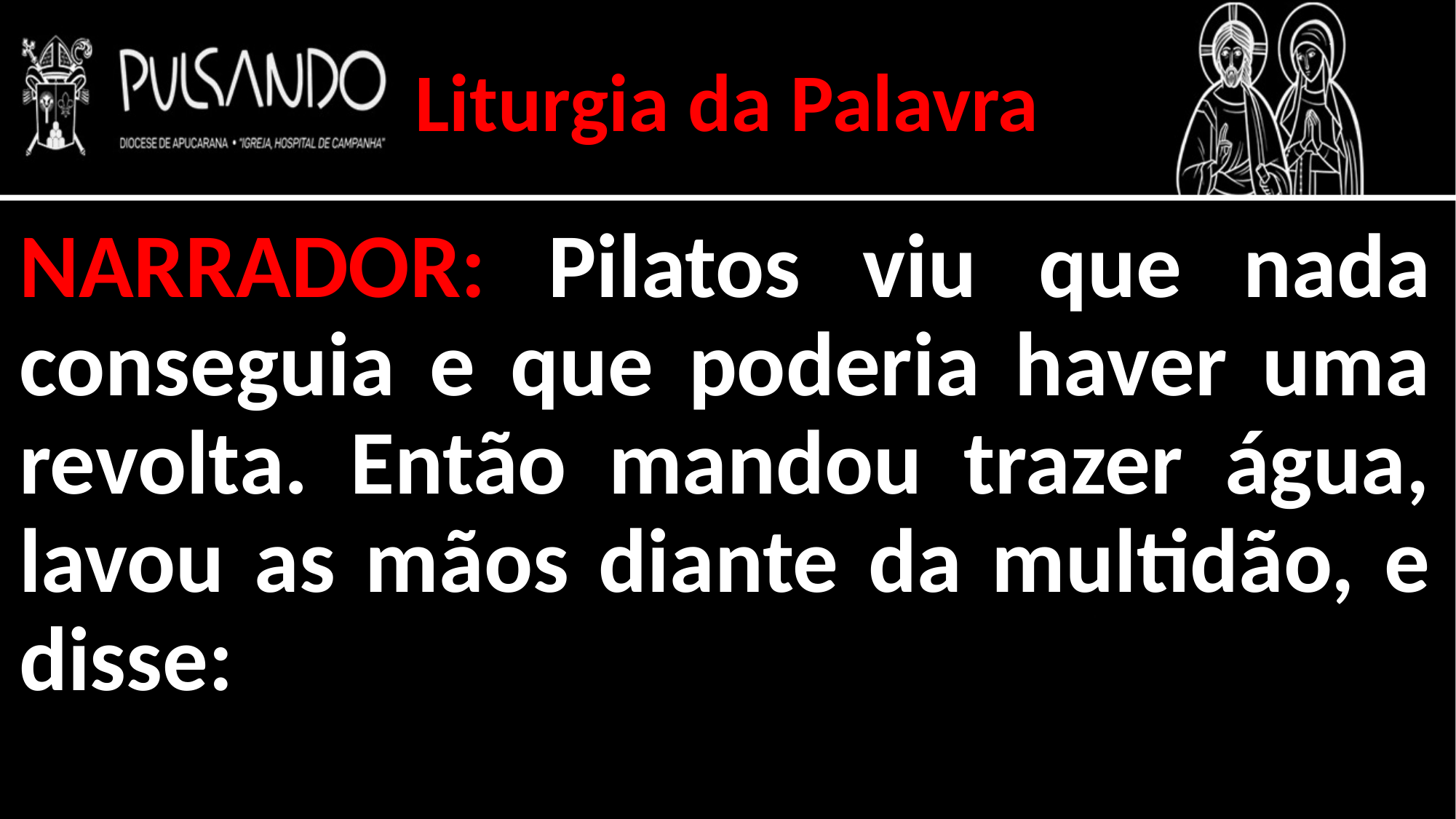

Liturgia da Palavra
NARRADOR: Pilatos viu que nada conseguia e que poderia haver uma revolta. Então mandou trazer água, lavou as mãos diante da multidão, e disse: